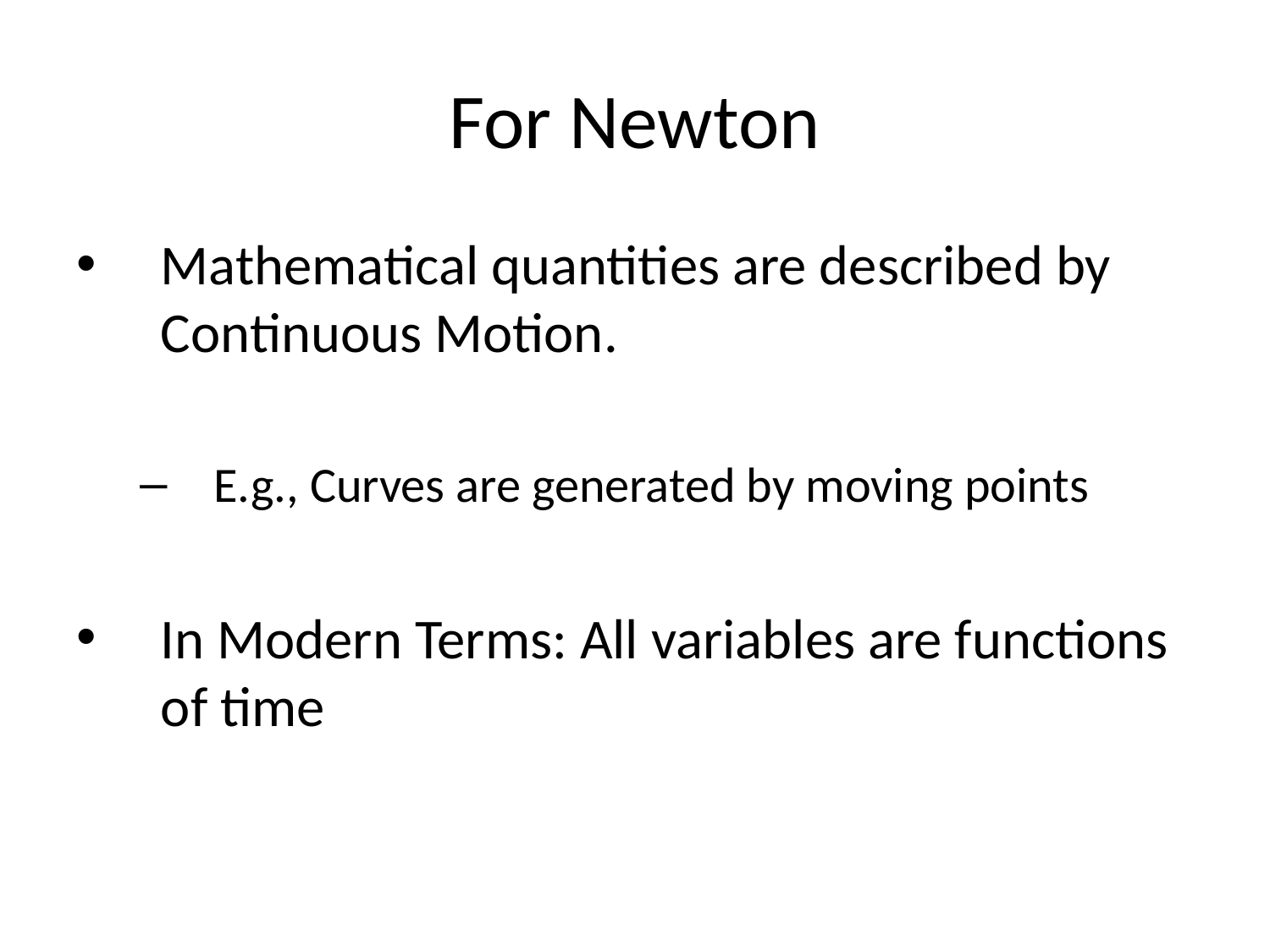

# For Newton
Mathematical quantities are described by Continuous Motion.

E.g., Curves are generated by moving points

In Modern Terms: All variables are functions of time